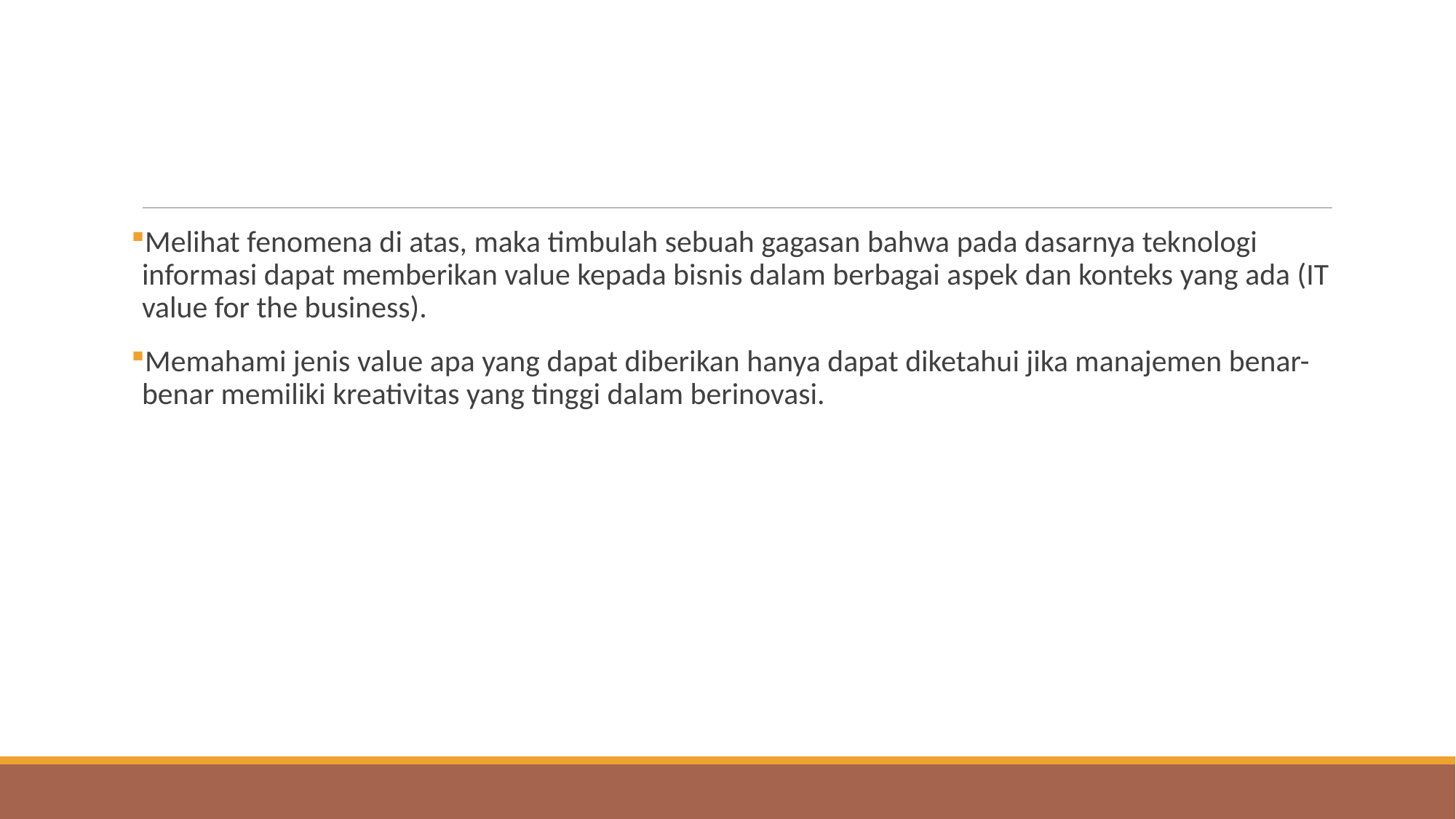

#
Melihat fenomena di atas, maka timbulah sebuah gagasan bahwa pada dasarnya teknologi informasi dapat memberikan value kepada bisnis dalam berbagai aspek dan konteks yang ada (IT value for the business).
Memahami jenis value apa yang dapat diberikan hanya dapat diketahui jika manajemen benar-benar memiliki kreativitas yang tinggi dalam berinovasi.